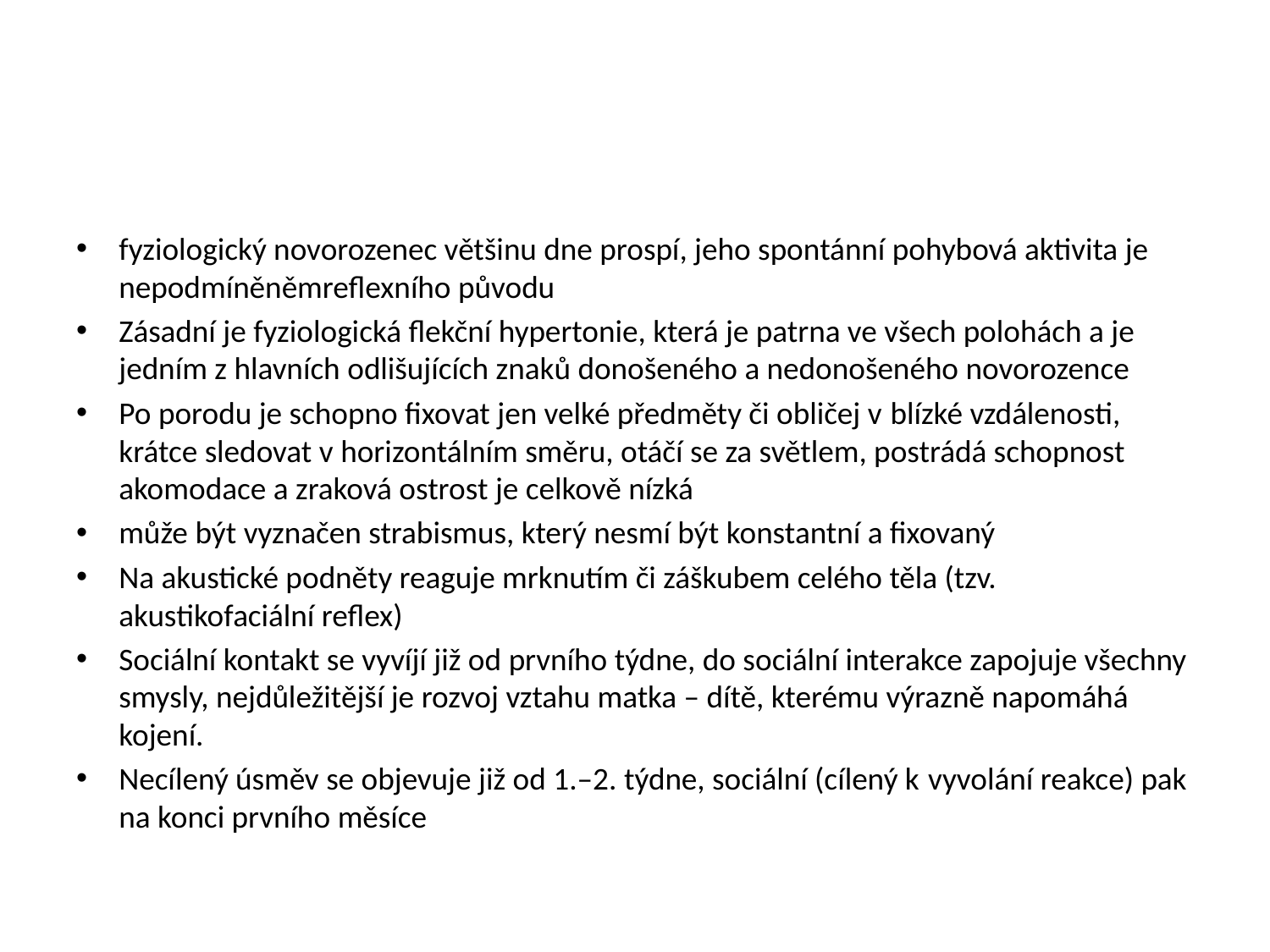

#
fyziologický novorozenec většinu dne prospí, jeho spontánní pohybová aktivita je nepodmíněněmreflexního původu
Zásadní je fyziologická flekční hypertonie, která je patrna ve všech polohách a je jedním z hlavních odlišujících znaků donošeného a nedonošeného novorozence
Po porodu je schopno fixovat jen velké předměty či obličej v blízké vzdálenosti, krátce sledovat v horizontálním směru, otáčí se za světlem, postrádá schopnost akomodace a zraková ostrost je celkově nízká
může být vyznačen strabismus, který nesmí být konstantní a fixovaný
Na akustické podněty reaguje mrknutím či záškubem celého těla (tzv. akustikofaciální reflex)
Sociální kontakt se vyvíjí již od prvního týdne, do sociální interakce zapojuje všechny smysly, nejdůležitější je rozvoj vztahu matka – dítě, kterému výrazně napomáhá kojení.
Necílený úsměv se objevuje již od 1.–2. týdne, sociální (cílený k vyvolání reakce) pak na konci prvního měsíce